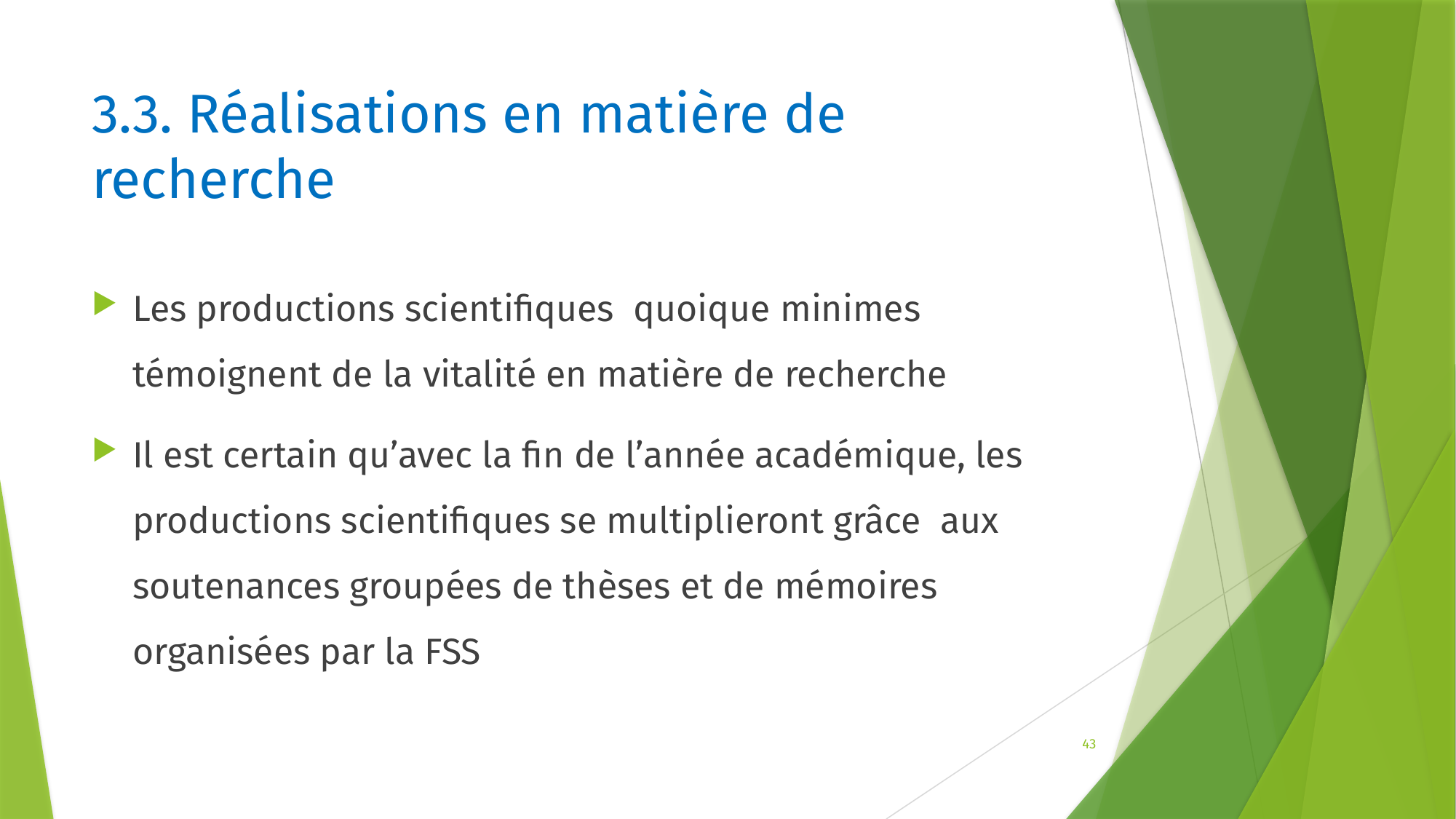

# 3.3. Réalisations en matière de recherche
Les productions scientifiques  quoique minimes témoignent de la vitalité en matière de recherche
Il est certain qu’avec la fin de l’année académique, les productions scientifiques se multiplieront grâce  aux soutenances groupées de thèses et de mémoires organisées par la FSS
43